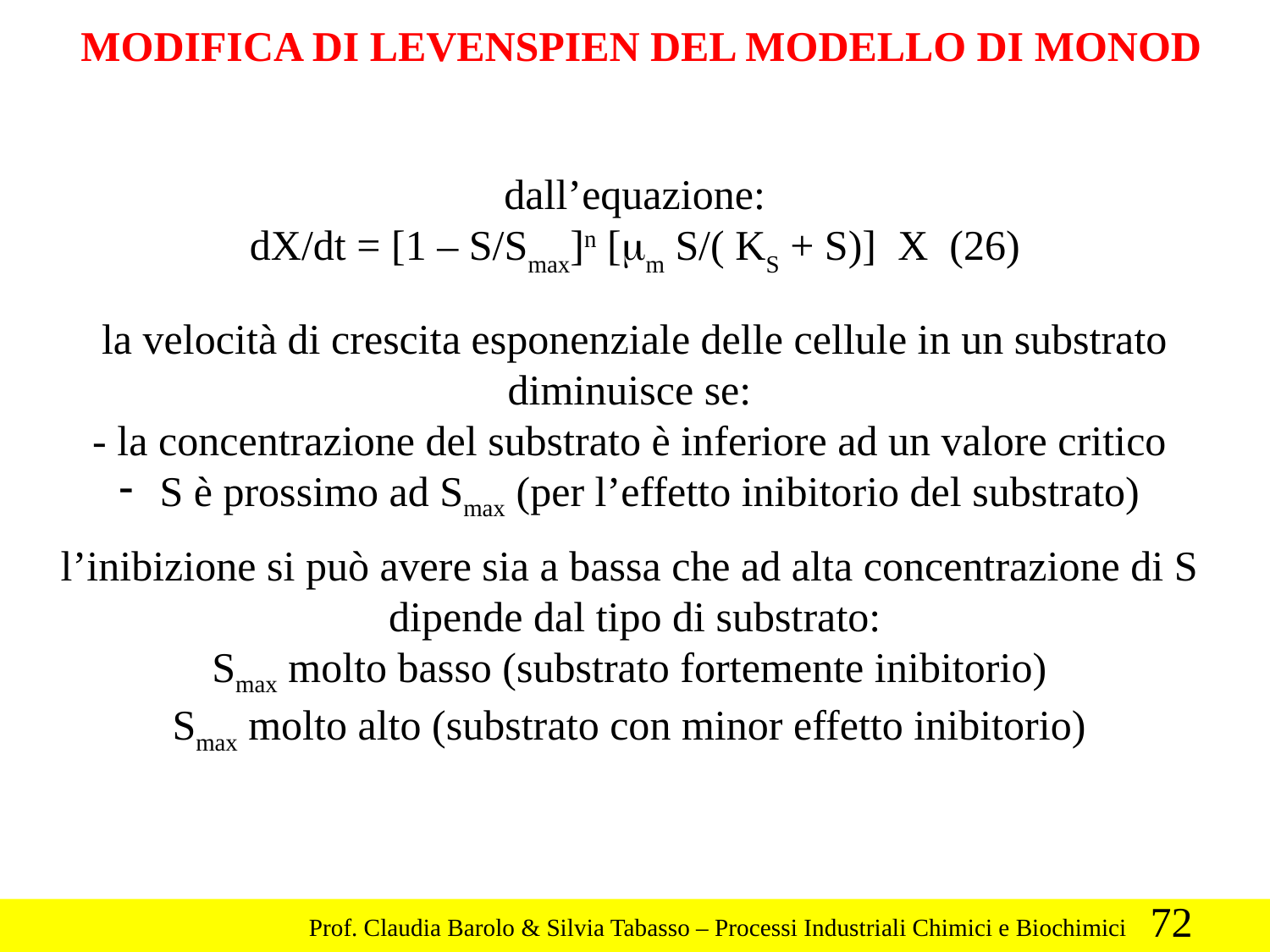

MODIFICA DI LEVENSPIEN DEL MODELLO DI MONOD
dall’equazione:
dX/dt = [1 – S/Smax]n [μm S/( KS + S)] X  (26)

la velocità di crescita esponenziale delle cellule in un substrato diminuisce se:
- la concentrazione del substrato è inferiore ad un valore critico
 S è prossimo ad Smax (per l’effetto inibitorio del substrato)

l’inibizione si può avere sia a bassa che ad alta concentrazione di S
dipende dal tipo di substrato:
Smax molto basso (substrato fortemente inibitorio)
Smax molto alto (substrato con minor effetto inibitorio)
72